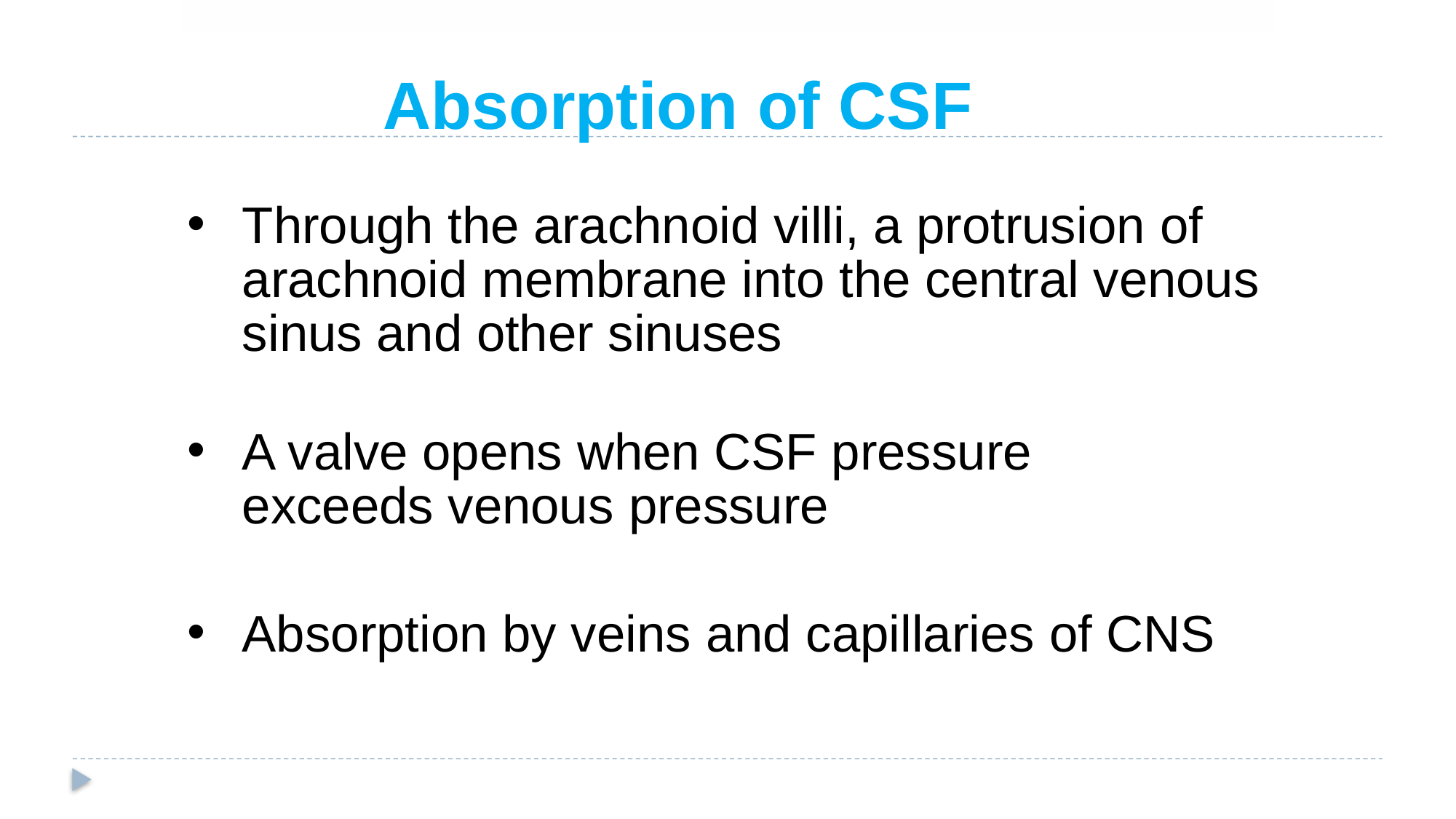

Absorption of CSF
Through the arachnoid villi, a protrusion of arachnoid membrane into the central venous sinus and other sinuses
A valve opens when CSF pressure exceeds venous pressure
Absorption by veins and capillaries of CNS